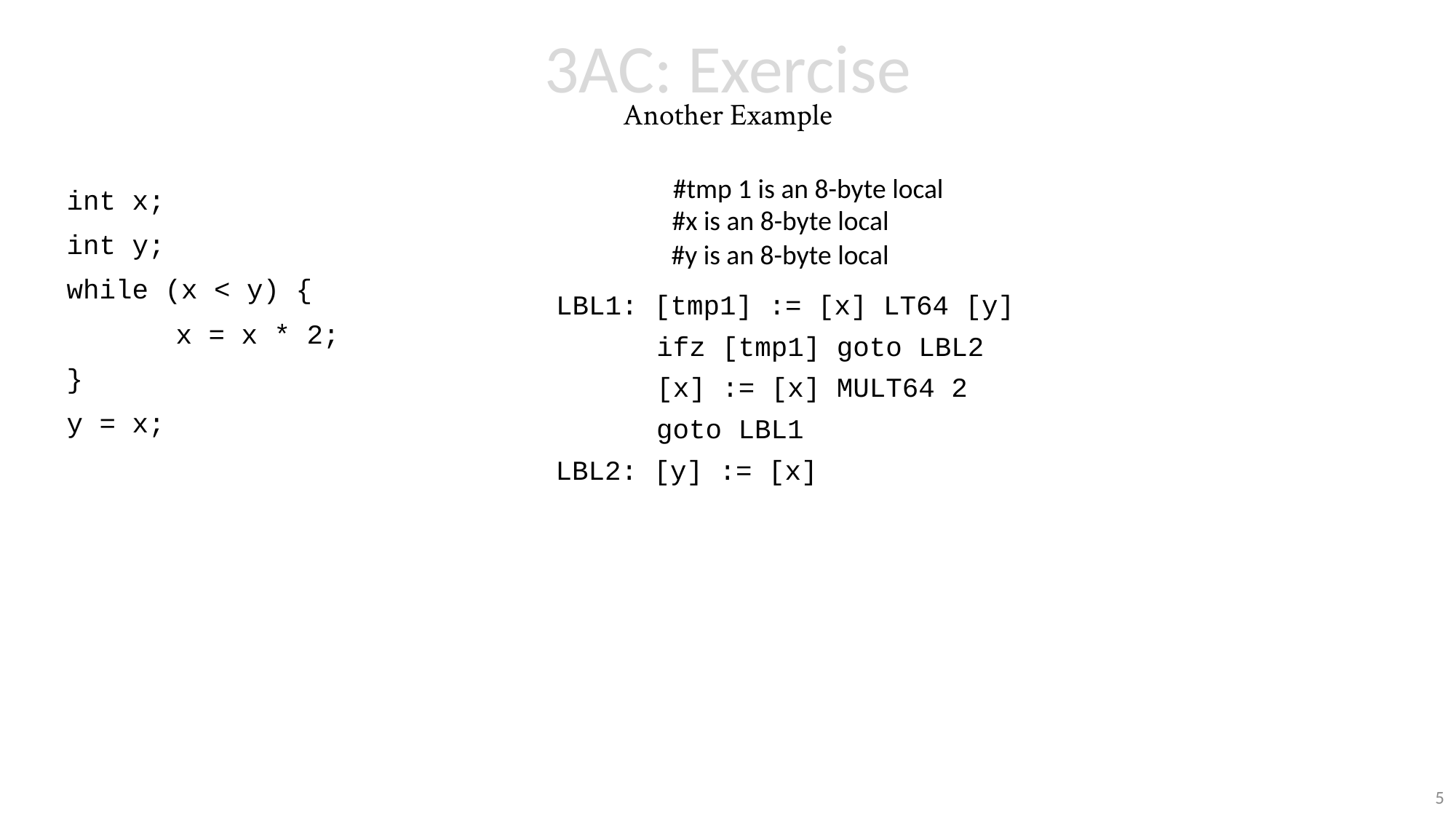

# 3AC: Exercise Another Example
#tmp 1 is an 8-byte local
int x;
int y;
while (x < y) {
	x = x * 2;
}
y = x;
#x is an 8-byte local
#y is an 8-byte local
LBL1: [tmp1] := [x] LT64 [y]
ifz [tmp1] goto LBL2
[x] := [x] MULT64 2
goto LBL1
LBL2: [y] := [x]
5